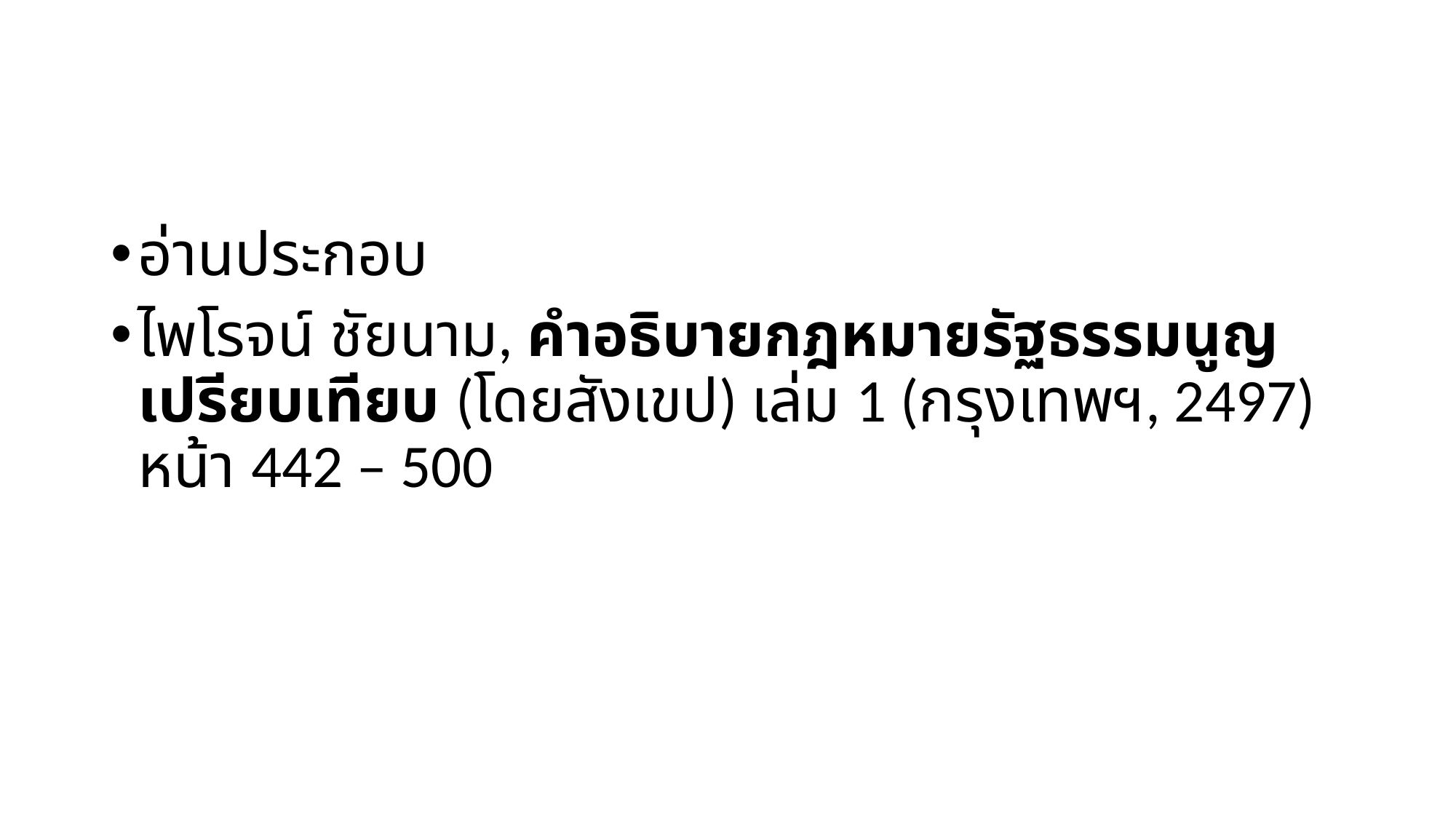

#
อ่านประกอบ
ไพโรจน์ ชัยนาม, คำอธิบายกฎหมายรัฐธรรมนูญเปรียบเทียบ (โดยสังเขป) เล่ม 1 (กรุงเทพฯ, 2497) หน้า 442 – 500